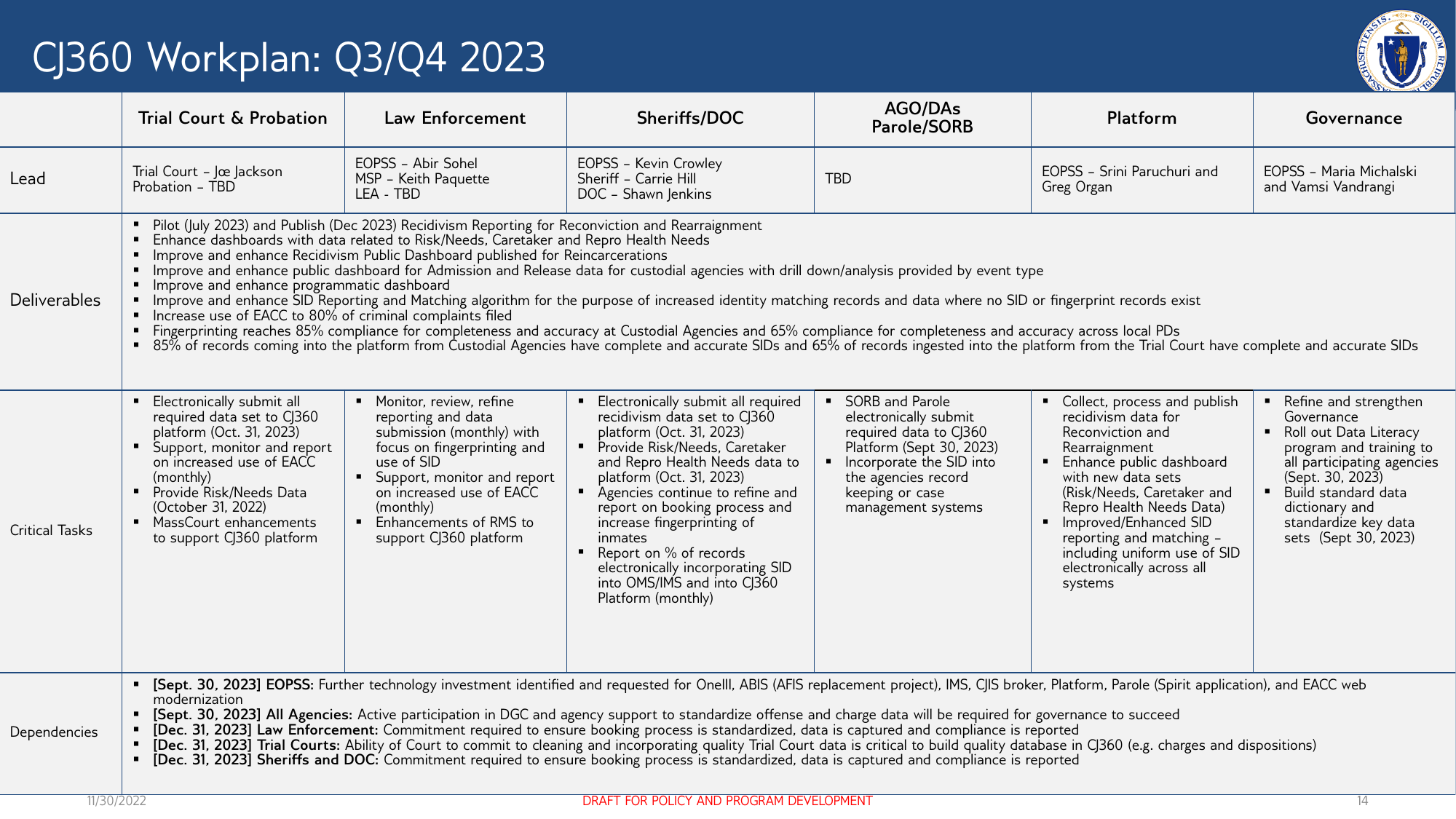

# CJ360 Workplan: Q3/Q4 2023
|  | Trial Court & Probation | Law Enforcement | Sheriffs/DOC | AGO/DAs Parole/SORB | Platform | Governance |
| --- | --- | --- | --- | --- | --- | --- |
| Lead | Trial Court – Joe Jackson Probation – TBD | EOPSS – Abir Sohel MSP – Keith Paquette LEA - TBD | EOPSS – Kevin Crowley Sheriff – Carrie Hill DOC – Shawn Jenkins | TBD | EOPSS – Srini Paruchuri and Greg Organ | EOPSS – Maria Michalski and Vamsi Vandrangi |
| Deliverables | Pilot (July 2023) and Publish (Dec 2023) Recidivism Reporting for Reconviction and Rearraignment Enhance dashboards with data related to Risk/Needs, Caretaker and Repro Health Needs Improve and enhance Recidivism Public Dashboard published for Reincarcerations  Improve and enhance public dashboard for Admission and Release data for custodial agencies with drill down/analysis provided by event type Improve and enhance programmatic dashboard Improve and enhance SID Reporting and Matching algorithm for the purpose of increased identity matching records and data where no SID or fingerprint records exist Increase use of EACC to 80% of criminal complaints filed Fingerprinting reaches 85% compliance for completeness and accuracy at Custodial Agencies and 65% compliance for completeness and accuracy across local PDs 85% of records coming into the platform from Custodial Agencies have complete and accurate SIDs and 65% of records ingested into the platform from the Trial Court have complete and accurate SIDs |  |  |  |  |  |
| Critical Tasks | Electronically submit all required data set to CJ360 platform (Oct. 31, 2023) Support, monitor and report on increased use of EACC (monthly)  Provide Risk/Needs Data (October 31, 2022) MassCourt enhancements to support CJ360 platform | Monitor, review, refine reporting and data submission (monthly) with focus on fingerprinting and use of SID Support, monitor and report on increased use of EACC (monthly)  Enhancements of RMS to support CJ360 platform | Electronically submit all required recidivism data set to CJ360 platform (Oct. 31, 2023) Provide Risk/Needs, Caretaker and Repro Health Needs data to platform (Oct. 31, 2023) Agencies continue to refine and report on booking process and increase fingerprinting of inmates Report on % of records electronically incorporating SID into OMS/IMS and into CJ360 Platform (monthly) | SORB and Parole electronically submit required data to CJ360 Platform (Sept 30, 2023) Incorporate the SID into the agencies record keeping or case management systems | Collect, process and publish recidivism data for Reconviction and Rearraignment Enhance public dashboard with new data sets (Risk/Needs, Caretaker and Repro Health Needs Data) Improved/Enhanced SID reporting and matching – including uniform use of SID electronically across all systems | Refine and strengthen Governance Roll out Data Literacy program and training to all participating agencies (Sept. 30, 2023) Build standard data dictionary and standardize key data sets  (Sept 30, 2023) |
| Dependencies | [Sept. 30, 2023] EOPSS: Further technology investment identified and requested for OneIII, ABIS (AFIS replacement project), IMS, CJIS broker, Platform, Parole (Spirit application), and EACC web modernization [Sept. 30, 2023] All Agencies: Active participation in DGC and agency support to standardize offense and charge data will be required for governance to succeed [Dec. 31, 2023] Law Enforcement: Commitment required to ensure booking process is standardized, data is captured and compliance is reported [Dec. 31, 2023] Trial Courts: Ability of Court to commit to cleaning and incorporating quality Trial Court data is critical to build quality database in CJ360 (e.g. charges and dispositions) [Dec. 31, 2023] Sheriffs and DOC: Commitment required to ensure booking process is standardized, data is captured and compliance is reported |  |  |  |  |  |
11/30/2022
DRAFT FOR POLICY AND PROGRAM DEVELOPMENT
14